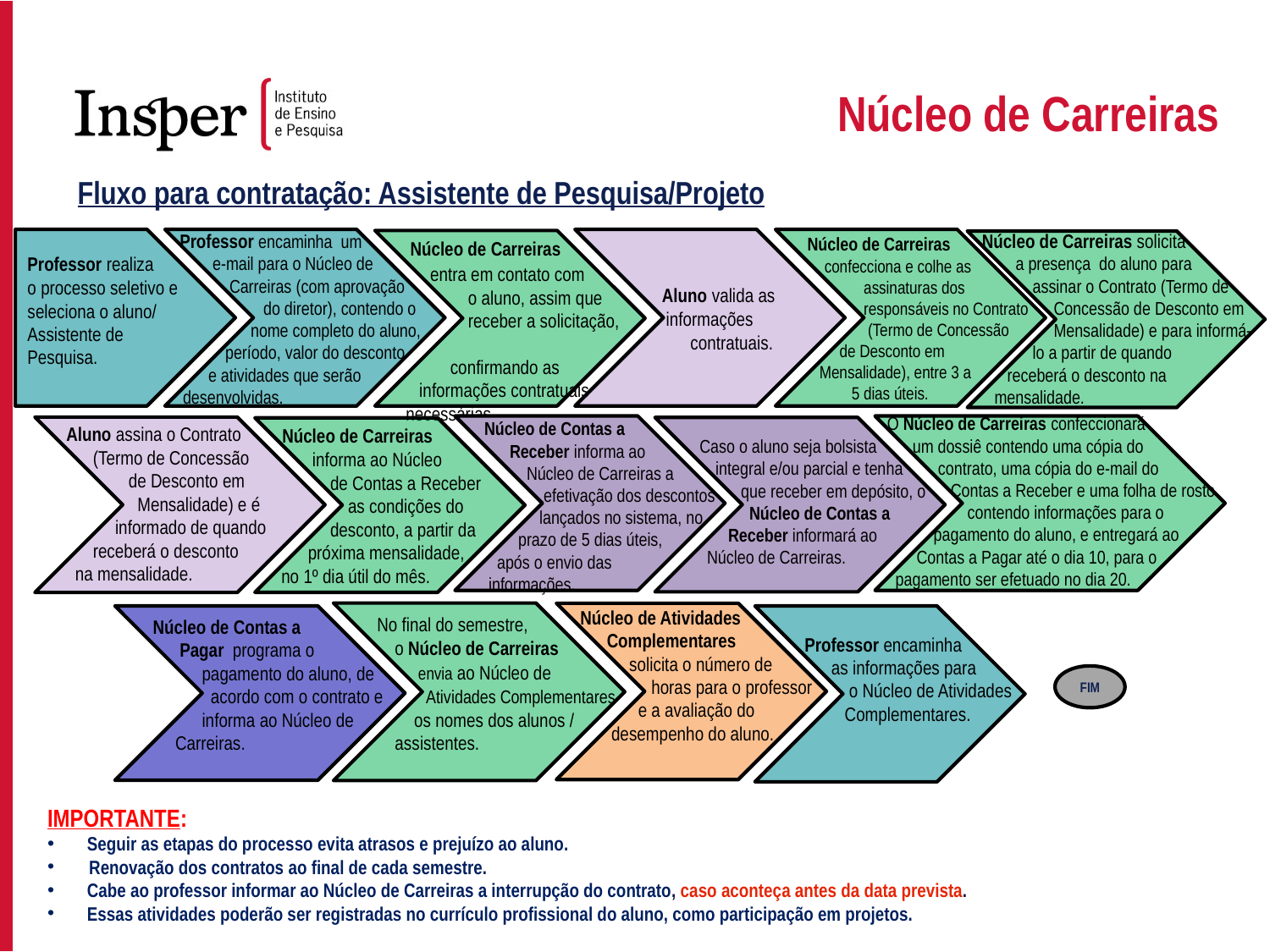

Núcleo de Carreiras
Fluxo para contratação: Assistente de Pesquisa/Projeto
     Professor encaminha  um
             e-mail para o Núcleo de
                 Carreiras (com aprovação
                         do diretor), contendo o
                      nome completo do aluno,
                período, valor do desconto
            e atividades que serão
      desenvolvidas.
 Núcleo de Carreiras solicita
         a presença  do aluno para
             assinar o Contrato (Termo de
                  Concessão de Desconto em
                  Mensalidade) e para informá-
             lo a partir de quando
       receberá o desconto na
    mensalidade.
Núcleo de Carreiras
    confecciona e colhe as
              assinaturas dos
              responsáveis no Contrato
               (Termo de Concessão
        de Desconto em
   Mensalidade), entre 3 a                                       5 dias úteis.

 Núcleo de Carreiras
     entra em contato com
              o aluno, assim que
              receber a solicitação,
          confirmando as
   informações contratuais
necessárias.

Professor realiza
o processo seletivo e
seleciona o aluno/
Assistente de Pesquisa.
Aluno valida as       informações           contratuais.
       O Núcleo de Carreiras confeccionará
             um dossiê contendo uma cópia do
                   contrato, uma cópia do e-mail do
                      Contas a Receber e uma folha de rosto
                          contendo informações para o
                  pagamento do aluno, e entregará ao
              Contas a Pagar até o dia 10, para o
         pagamento ser efetuado no dia 20.
    Núcleo de Contas a
          Receber informa ao
              Núcleo de Carreiras a
                  efetivação dos descontos
                 lançados no sistema, no
            prazo de 5 dias úteis,
       após o envio das
     informações.
  Aluno assina o Contrato
        (Termo de Concessão
                de Desconto em
                  Mensalidade) e é
             informado de quando
        receberá o desconto
    na mensalidade.
  Núcleo de Carreiras
         informa ao Núcleo
             de Contas a Receber
                 as condições do
             desconto, a partir da
        próxima mensalidade,
  no 1º dia útil do mês.

     Caso o aluno seja bolsista
         integral e/ou parcial e tenha
               que receber em depósito, o
                 Núcleo de Contas a
            Receber informará ao
       Núcleo de Carreiras.
 Núcleo de Atividades
       Complementares
            solicita o número de
                 horas para o professor
              e a avaliação do
        desempenho do aluno.

     No final do semestre,
         o Núcleo de Carreiras
             envia ao Núcleo de
                Atividades Complementares
              os nomes dos alunos /
         assistentes.

        Núcleo de Contas a
              Pagar  programa o
                   pagamento do aluno, de
                     acordo com o contrato e
                   informa ao Núcleo de
             Carreiras.

  Professor encaminha
        as informações para
            o Núcleo de Atividades
           Complementares.

FIM
IMPORTANTE:
Seguir as etapas do processo evita atrasos e prejuízo ao aluno.
    Renovação dos contratos ao final de cada semestre.
Cabe ao professor informar ao Núcleo de Carreiras a interrupção do contrato, caso aconteça antes da data prevista.
Essas atividades poderão ser registradas no currículo profissional do aluno, como participação em projetos.